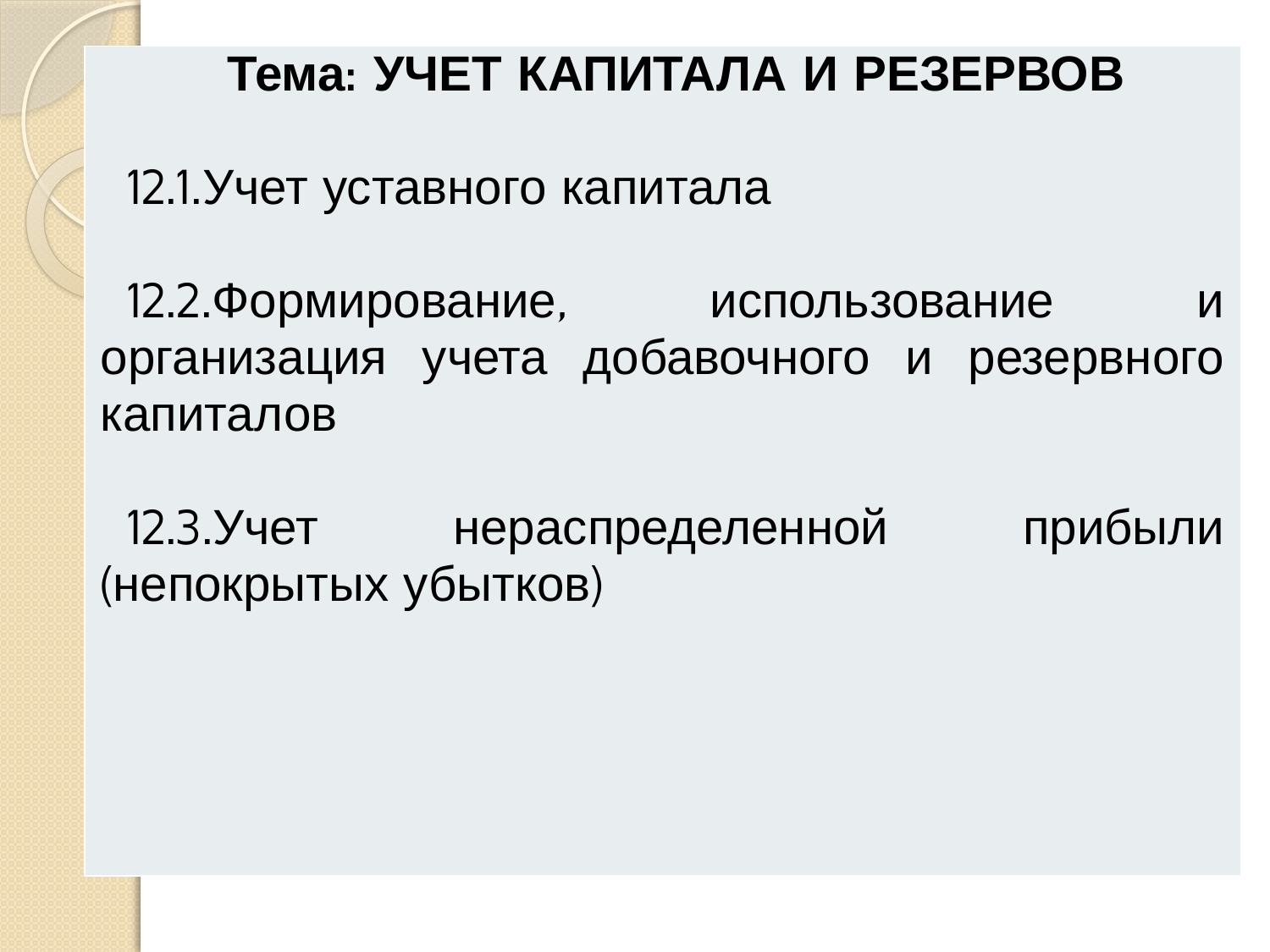

| Тема: УЧЕТ КАПИТАЛА И РЕЗЕРВОВ 12.1.Учет уставного капитала 12.2.Формирование, использование и организация учета добавочного и резервного капиталов 12.3.Учет нераспределенной прибыли (непокрытых убытков) |
| --- |
#